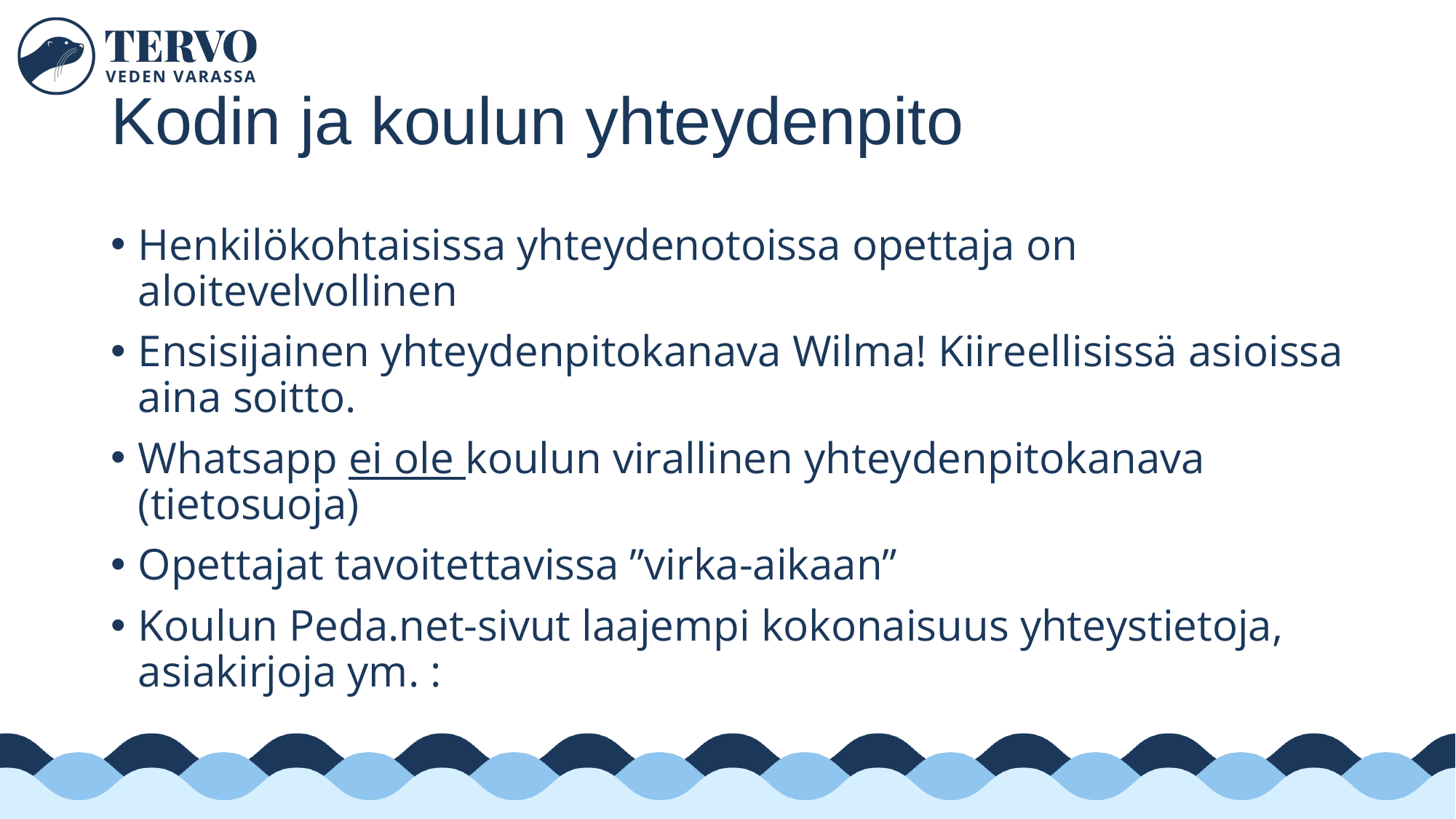

# Kodin ja koulun yhteydenpito
Henkilökohtaisissa yhteydenotoissa opettaja on aloitevelvollinen
Ensisijainen yhteydenpitokanava Wilma! Kiireellisissä asioissa aina soitto.
Whatsapp ei ole koulun virallinen yhteydenpitokanava (tietosuoja)
Opettajat tavoitettavissa ”virka-aikaan”
Koulun Peda.net-sivut laajempi kokonaisuus yhteystietoja, asiakirjoja ym. :